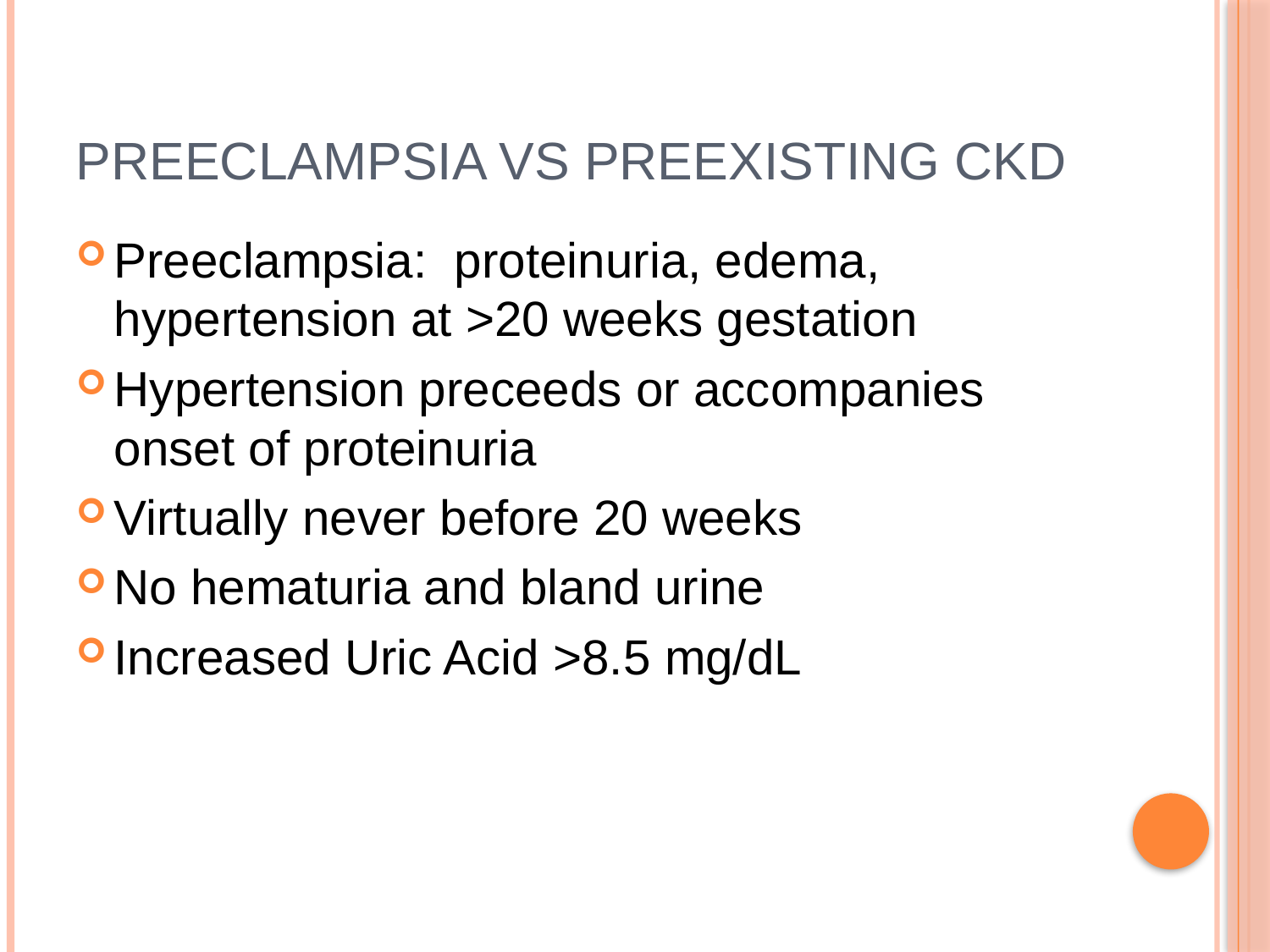

# Preeclampsia VS Preexisting CKD
Preeclampsia:  proteinuria, edema, hypertension at >20 weeks gestation
Hypertension preceeds or accompanies onset of proteinuria
Virtually never before 20 weeks
No hematuria and bland urine
Increased Uric Acid >8.5 mg/dL